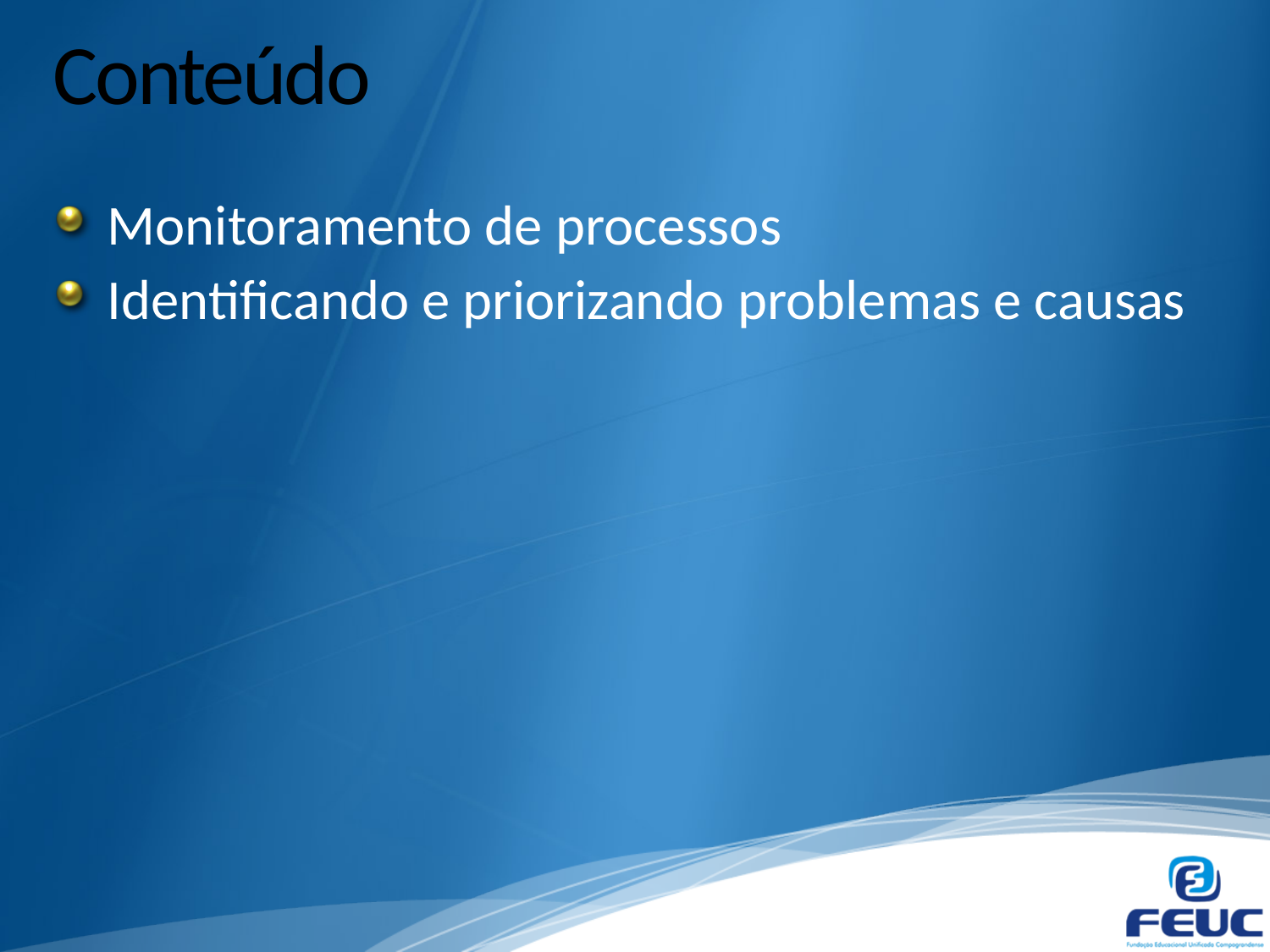

# Conteúdo
Monitoramento de processos
Identificando e priorizando problemas e causas